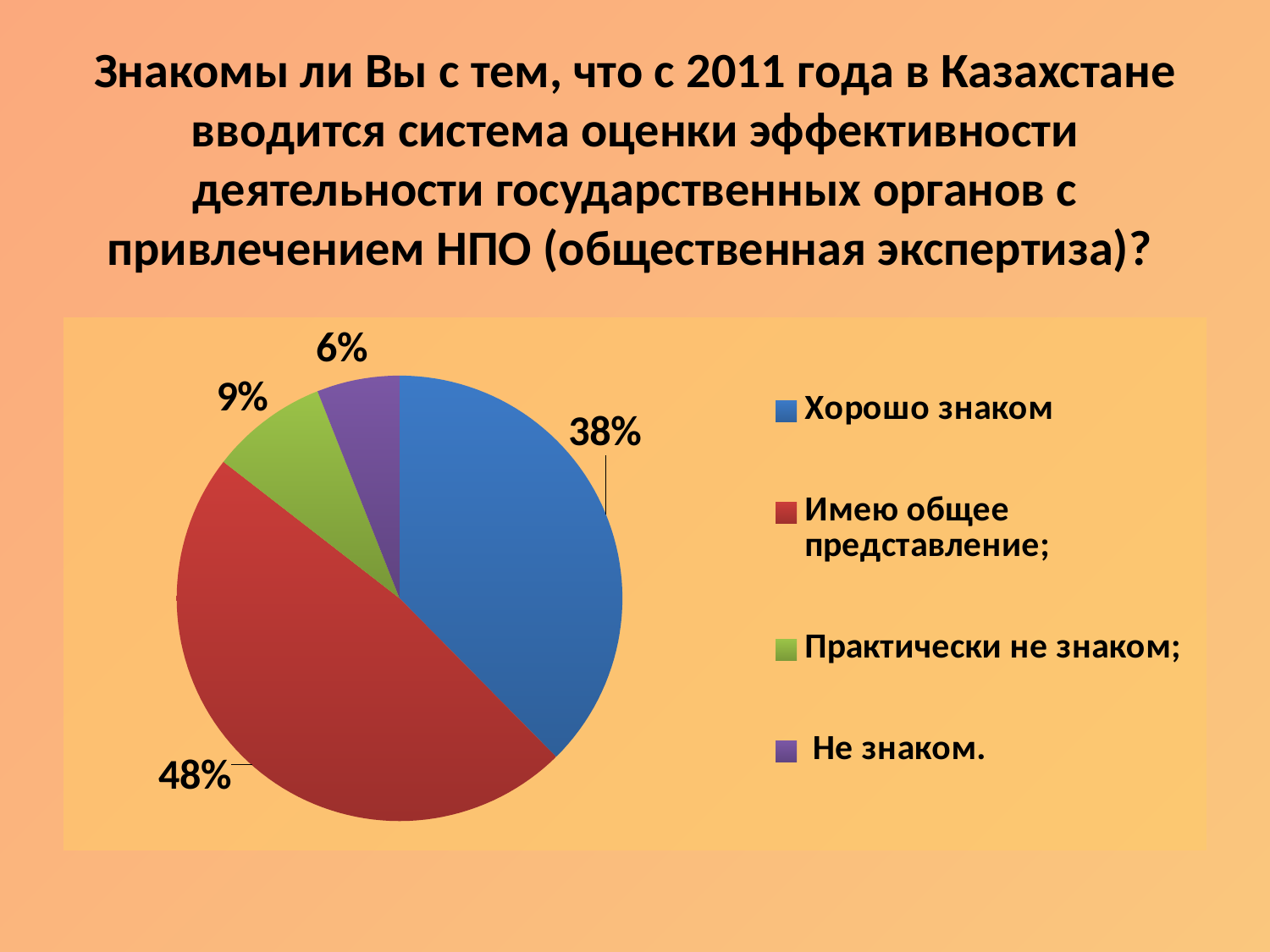

# Знакомы ли Вы с тем, что с 2011 года в Казахстане вводится система оценки эффективности деятельности государственных органов с привлечением НПО (общественная экспертиза)?

### Chart

| Category |  |
|---|---|
| Хорошо знаком | 37.6 |
| Имею общее представление; | 47.9 |
| Практически не знаком; | 8.5 |
|  Не знаком. | 6.0 |